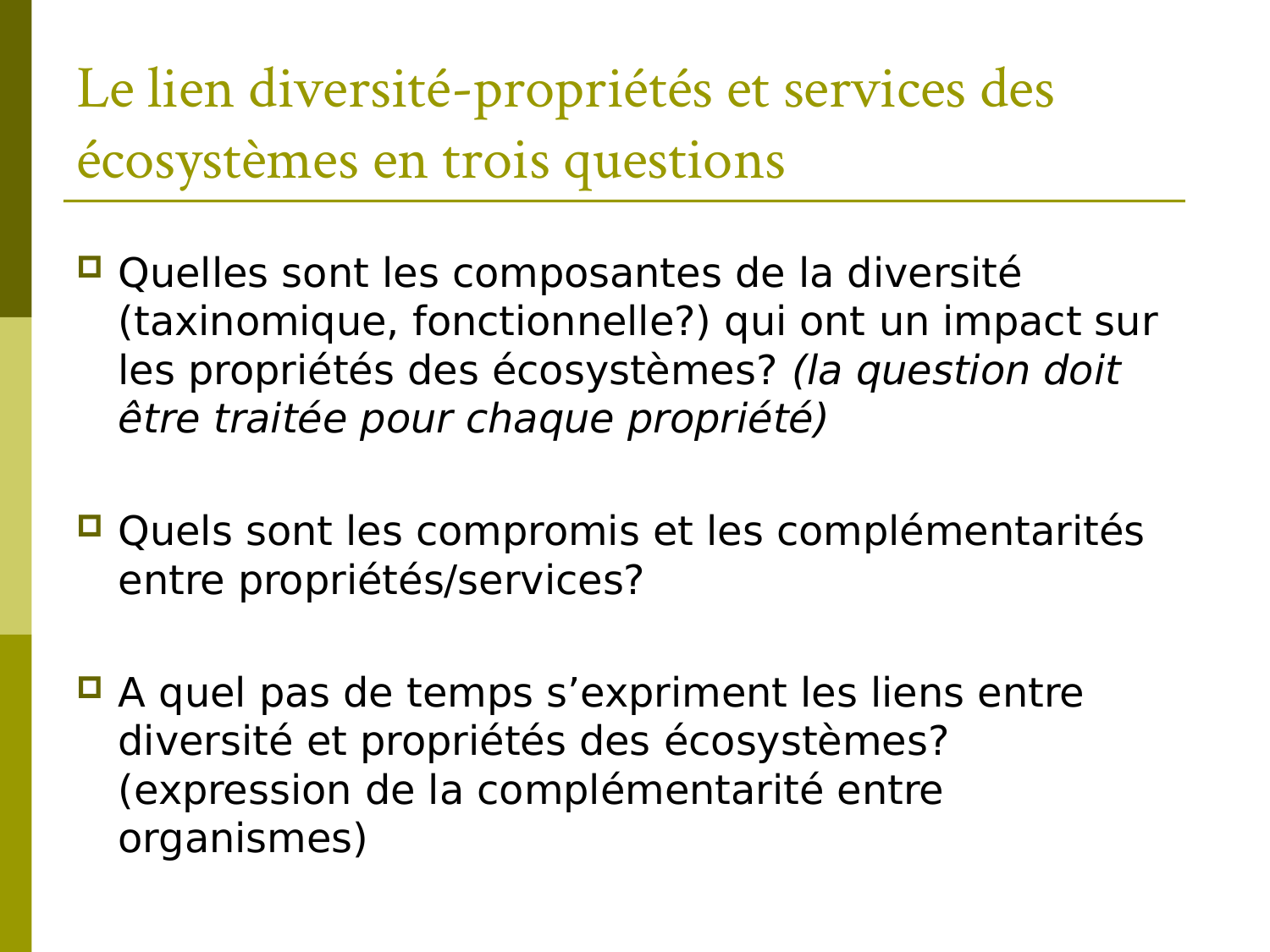

# Le lien diversité-propriétés et services des écosystèmes en trois questions
Quelles sont les composantes de la diversité (taxinomique, fonctionnelle?) qui ont un impact sur les propriétés des écosystèmes? (la question doit être traitée pour chaque propriété)

Quels sont les compromis et les complémentarités entre propriétés/services?

A quel pas de temps s’expriment les liens entre diversité et propriétés des écosystèmes? (expression de la complémentarité entre organismes)